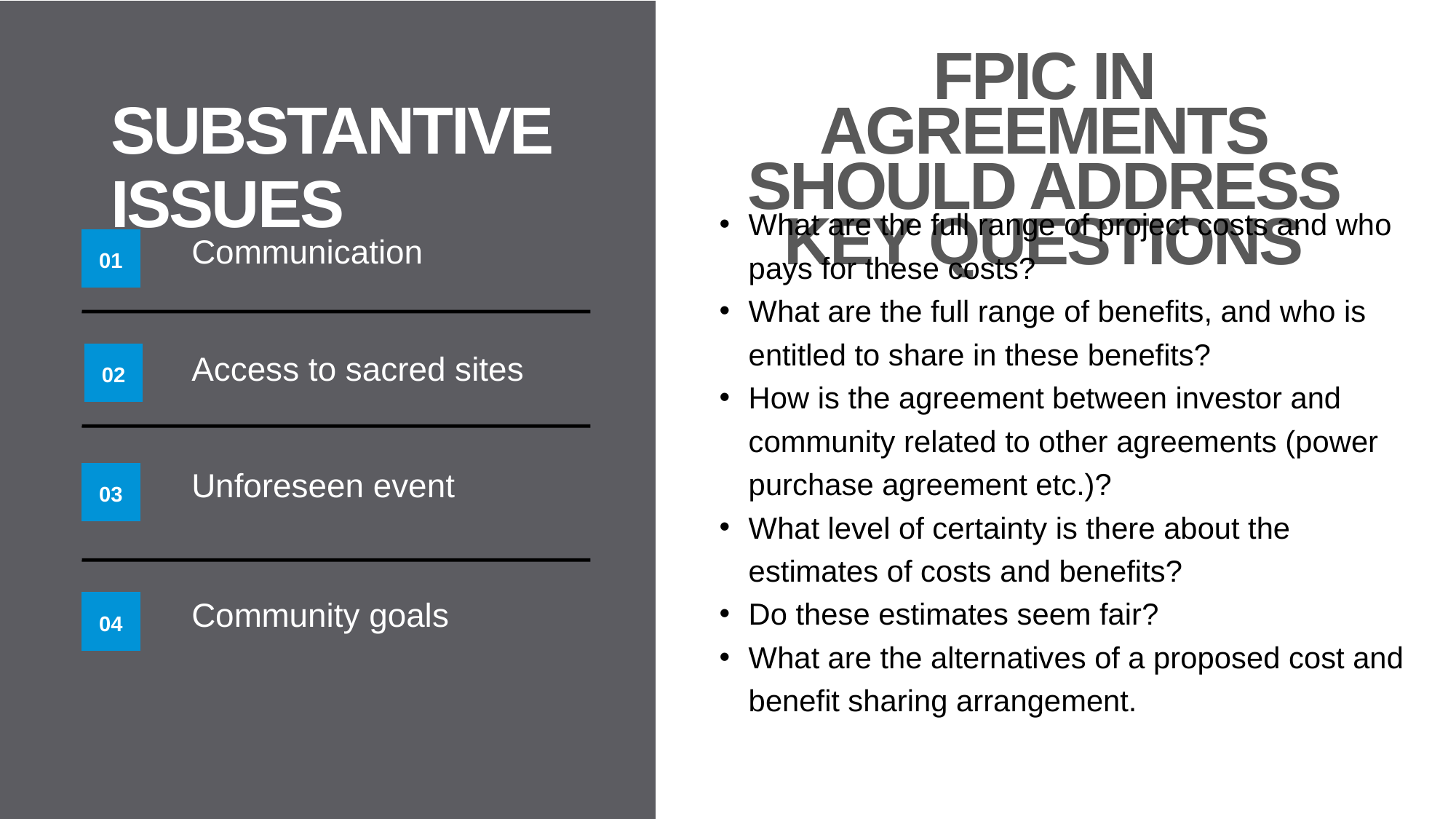

FPIC IN AGREEMENTS SHOULD ADDRESS KEY QUESTIONS
SUBSTANTIVE ISSUES
What are the full range of project costs and who pays for these costs?
What are the full range of benefits, and who is entitled to share in these benefits?
How is the agreement between investor and community related to other agreements (power purchase agreement etc.)?
What level of certainty is there about the estimates of costs and benefits?
Do these estimates seem fair?
What are the alternatives of a proposed cost and benefit sharing arrangement.
Communication

01

Access to sacred sites

02

Unforeseen event

03

Community goals

04
(c)Jeremy Melville